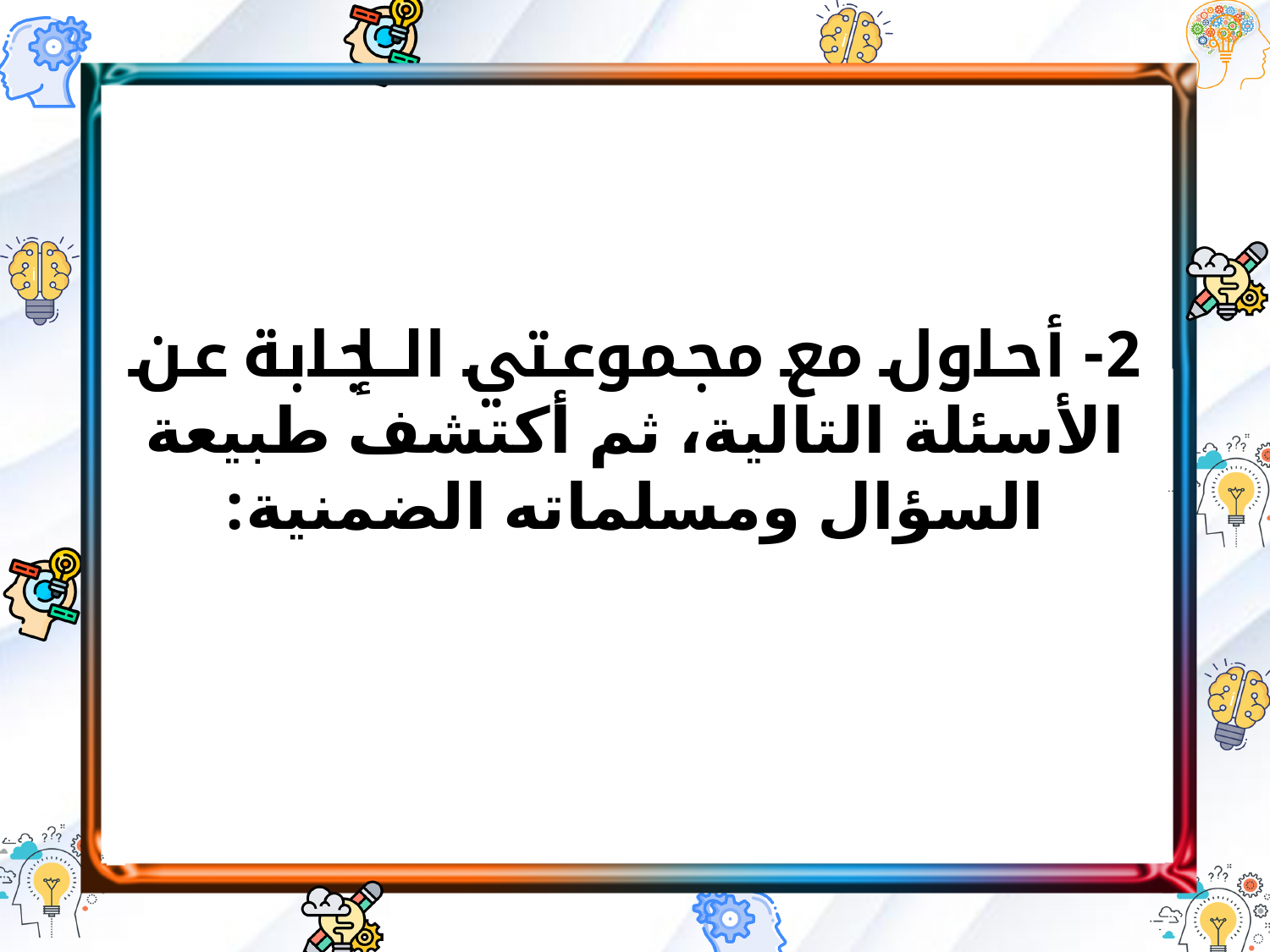

2- أحاول مع مجموعتي الإجابة عن الأسئلة التالية، ثم أكتشف طبيعة السؤال ومسلماته الضمنية: